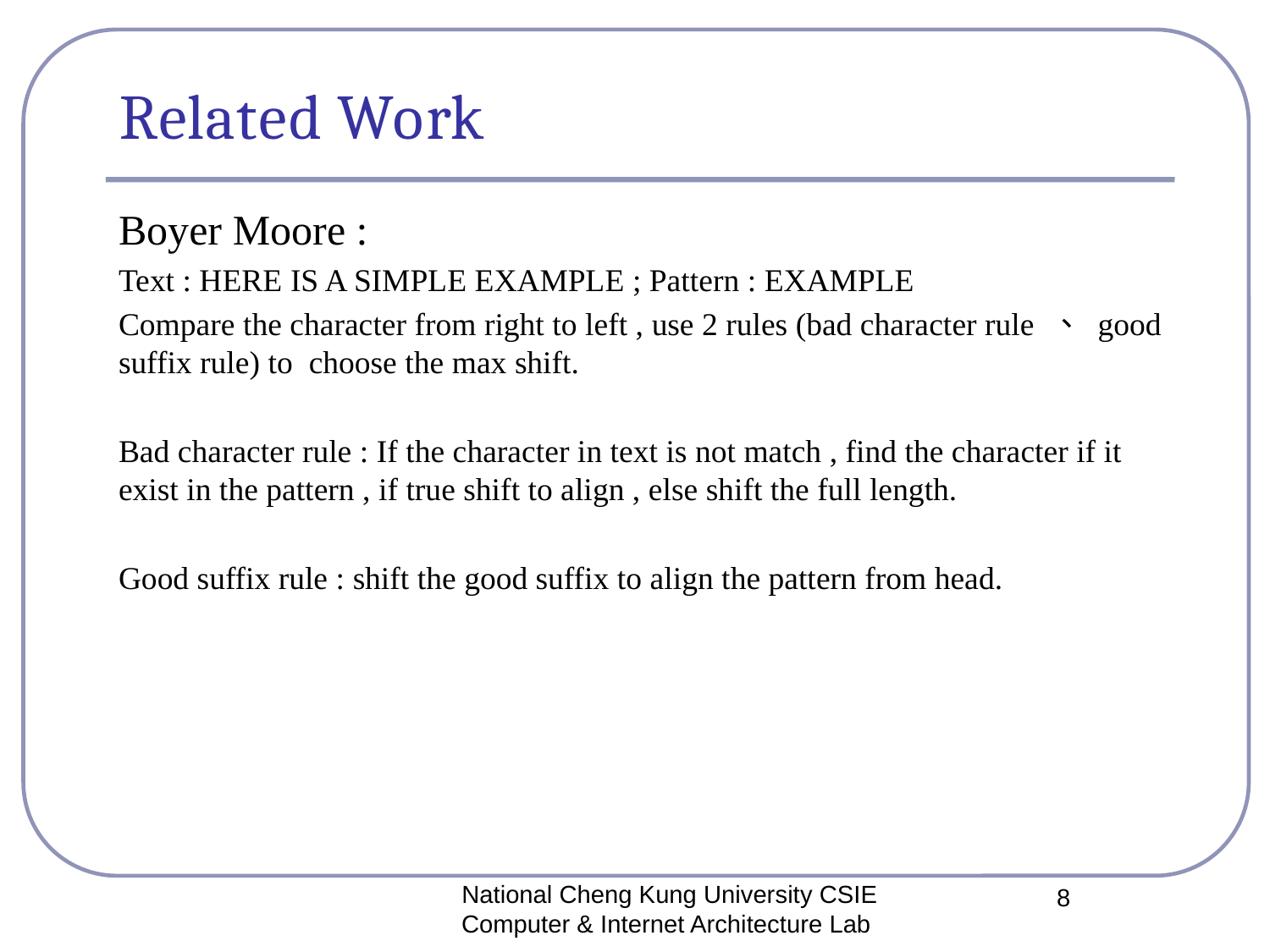

# Related Work
Boyer Moore :
Text : HERE IS A SIMPLE EXAMPLE ; Pattern : EXAMPLE
Compare the character from right to left , use 2 rules (bad character rule 、 good suffix rule) to  choose the max shift.

Bad character rule : If the character in text is not match , find the character if it exist in the pattern , if true shift to align , else shift the full length.

Good suffix rule : shift the good suffix to align the pattern from head.
National Cheng Kung University CSIE Computer & Internet Architecture Lab
8